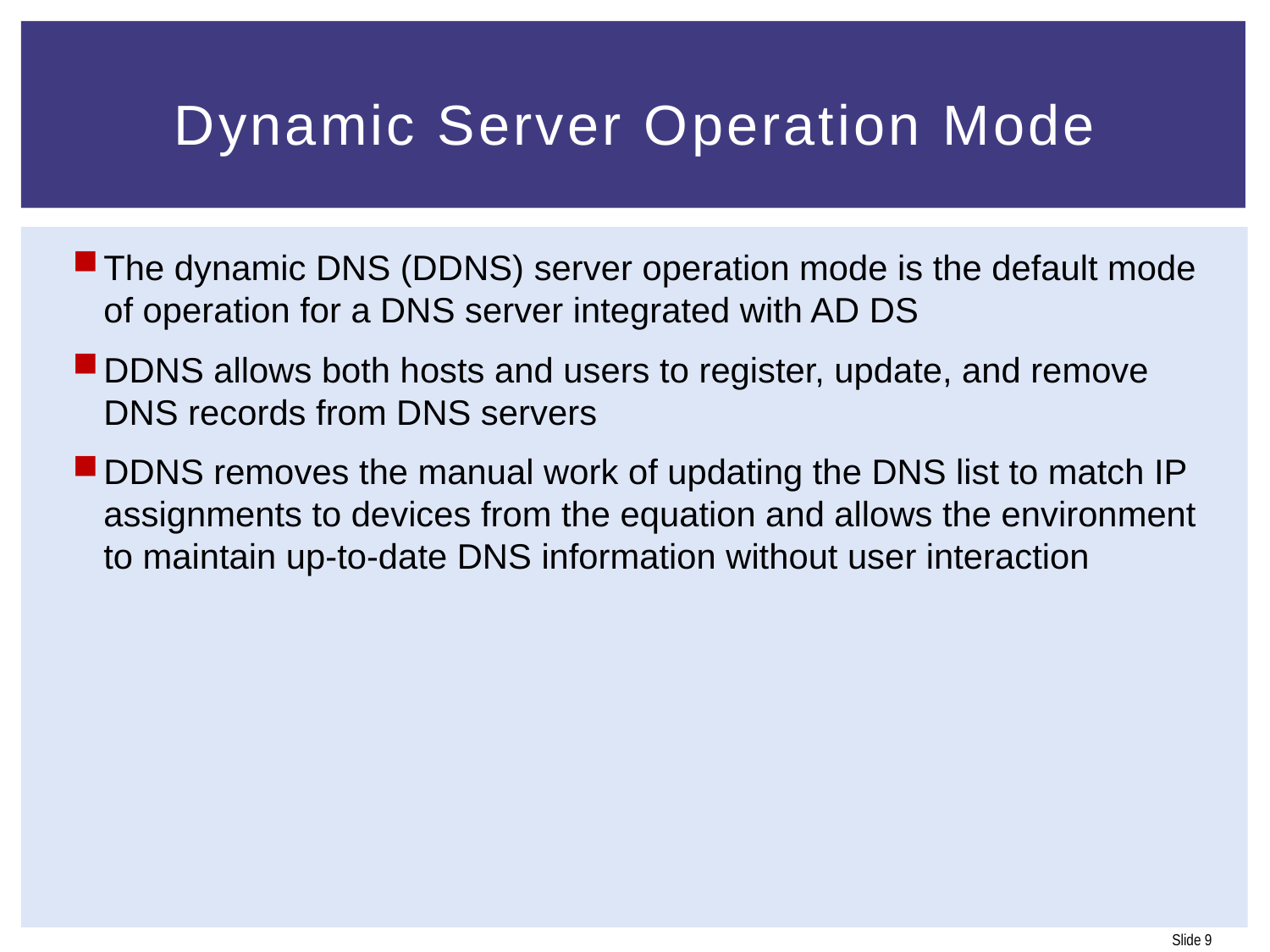

# Dynamic Server Operation Mode
The dynamic DNS (DDNS) server operation mode is the default mode of operation for a DNS server integrated with AD DS
DDNS allows both hosts and users to register, update, and remove DNS records from DNS servers
DDNS removes the manual work of updating the DNS list to match IP assignments to devices from the equation and allows the environment to maintain up-to-date DNS information without user interaction